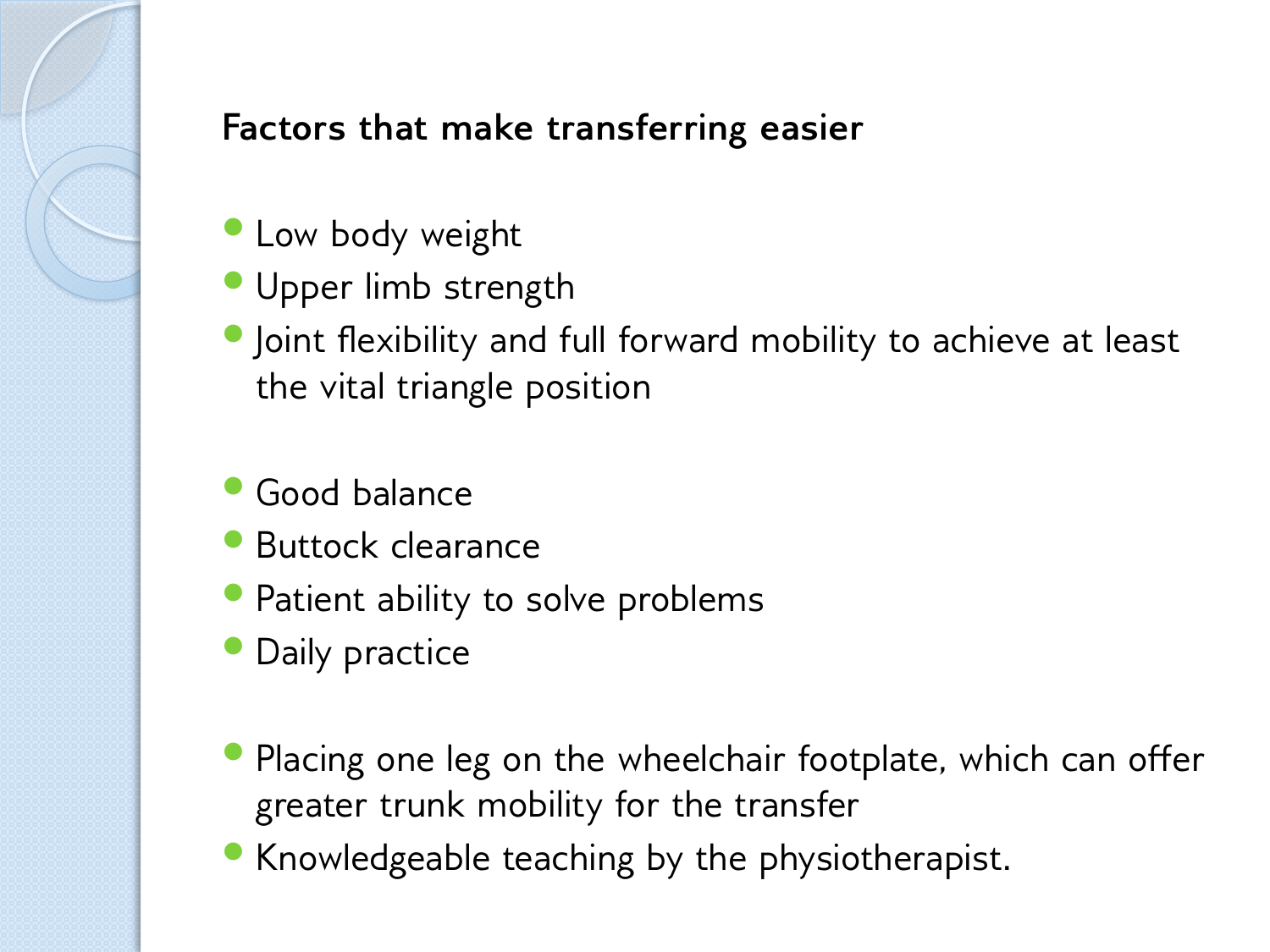

Factors that make transferring easier

Low body weight
Upper limb strength
Joint flexibility and full forward mobility to achieve at least the vital triangle position

Good balance
Buttock clearance
Patient ability to solve problems
Daily practice

Placing one leg on the wheelchair footplate, which can offer greater trunk mobility for the transfer
Knowledgeable teaching by the physiotherapist.